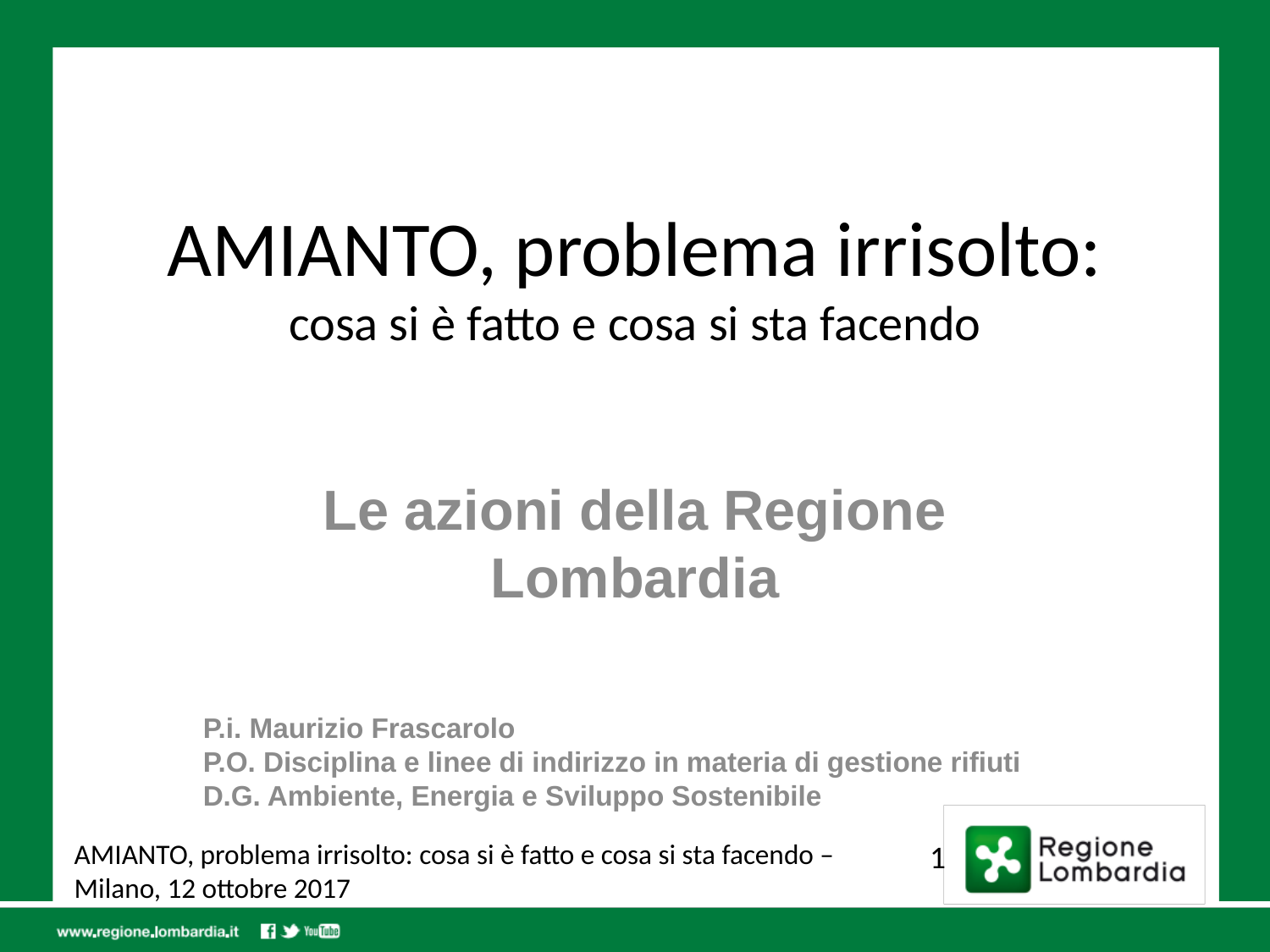

# AMIANTO, problema irrisolto: cosa si è fatto e cosa si sta facendo
Le azioni della Regione Lombardia

P.i. Maurizio Frascarolo
P.O. Disciplina e linee di indirizzo in materia di gestione rifiuti
D.G. Ambiente, Energia e Sviluppo Sostenibile
AMIANTO, problema irrisolto: cosa si è fatto e cosa si sta facendo – Milano, 12 ottobre 2017
1